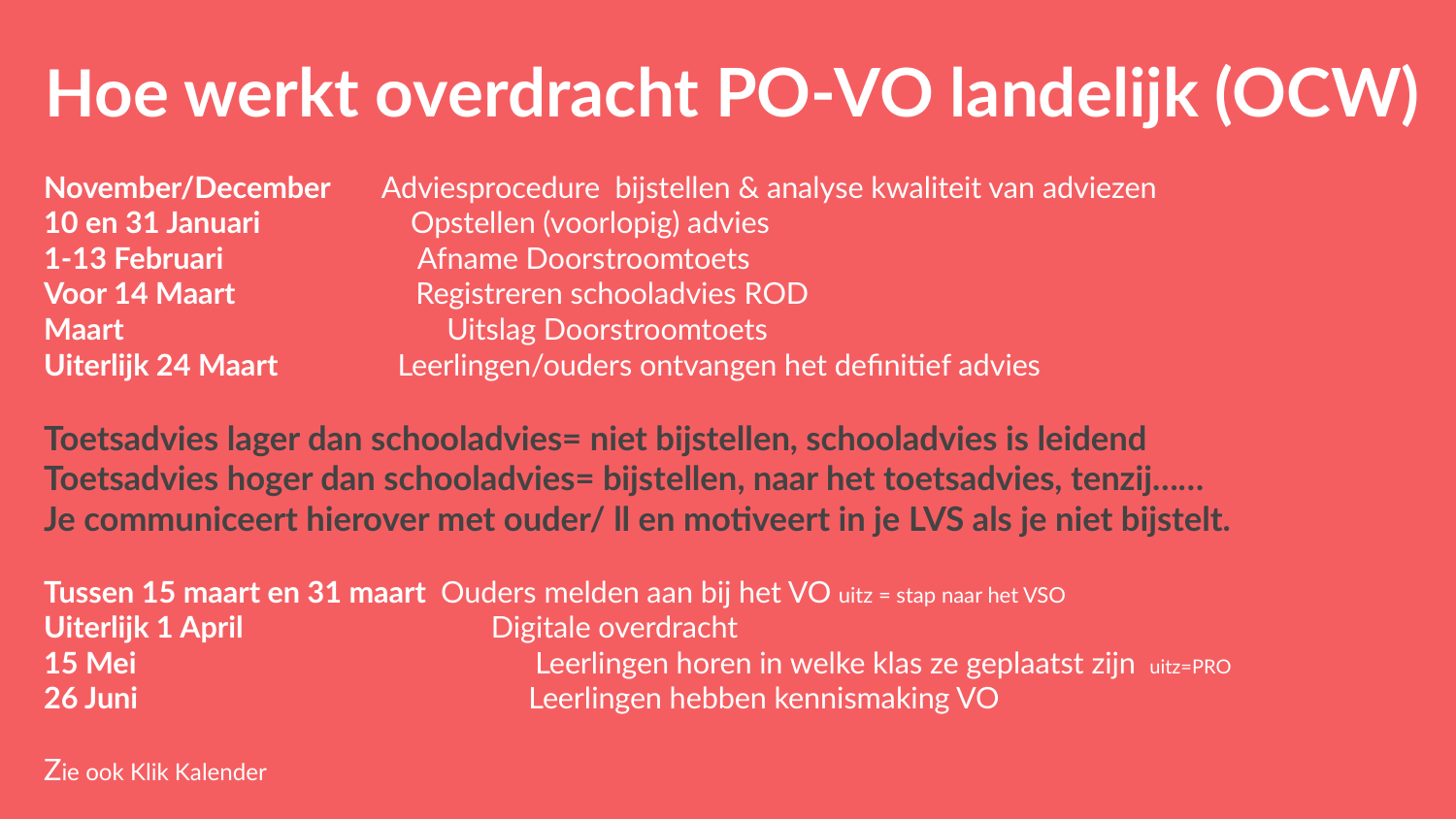

# Hoe werkt overdracht PO-VO landelijk (OCW)

November/December       Adviesprocedure  bijstellen & analyse kwaliteit van adviezen
10 en 31 Januari                    Opstellen (voorlopig) advies
1-13 Februari                          Afname Doorstroomtoets
Voor 14 Maart                        Registreren schooladvies ROD
Maart                                           Uitslag Doorstroomtoets
Uiterlijk 24 Maart                Leerlingen/ouders ontvangen het definitief advies

Toetsadvies lager dan schooladvies= niet bijstellen, schooladvies is leidend
Toetsadvies hoger dan schooladvies= bijstellen, naar het toetsadvies, tenzij……
Je communiceert hierover met ouder/ ll en motiveert in je LVS als je niet bijstelt.

Tussen 15 maart en 31 maart  Ouders melden aan bij het VO uitz = stap naar het VSO
Uiterlijk 1 April                                 Digitale overdracht
15 Mei                                                     Leerlingen horen in welke klas ze geplaatst zijn  uitz=PRO
26 Juni                                                    Leerlingen hebben kennismaking VO

Zie ook Klik Kalender